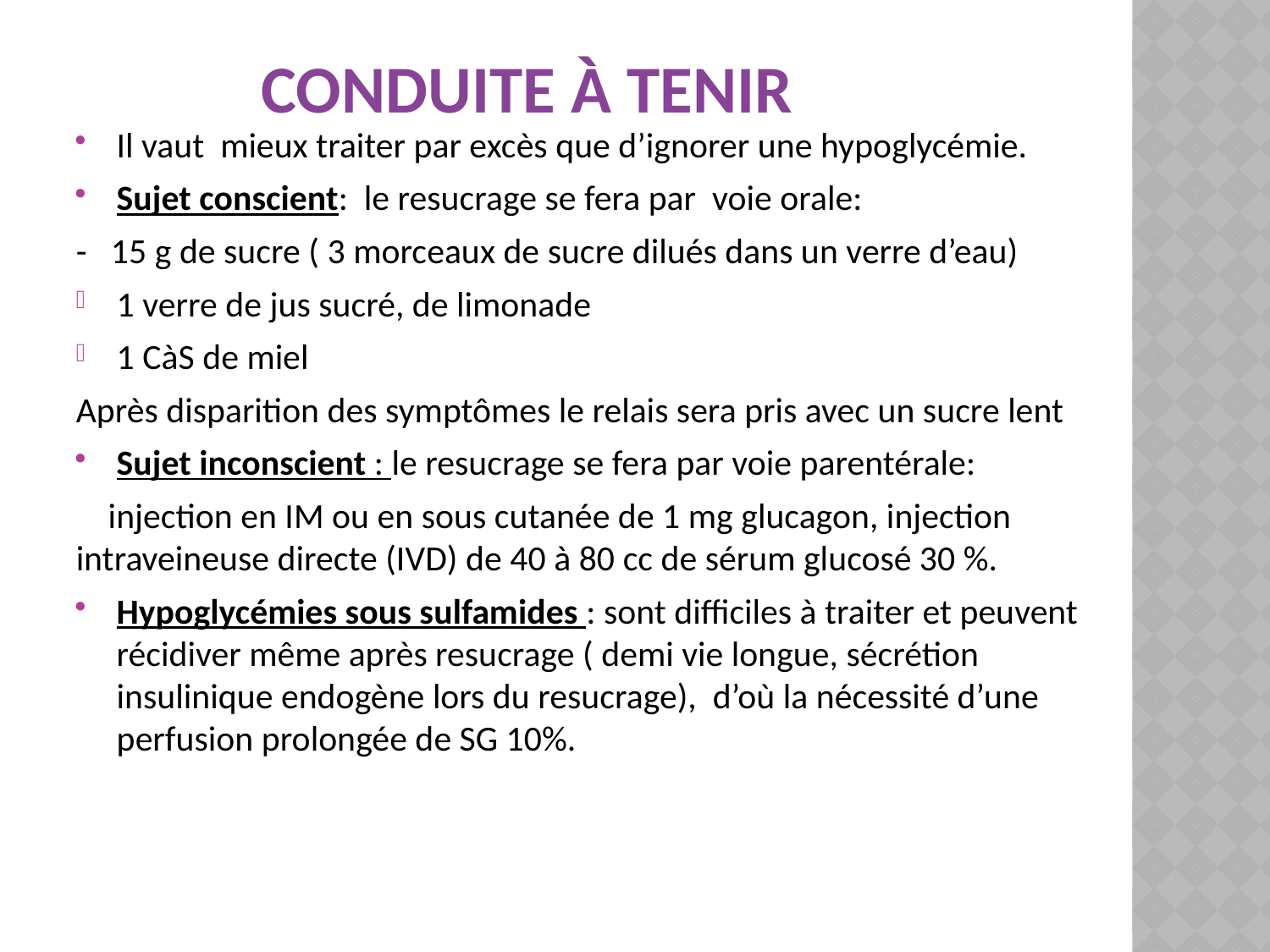

# Conduite à tenir
Il vaut  mieux traiter par excès que d’ignorer une hypoglycémie.
Sujet conscient:  le resucrage se fera par  voie orale:
-   15 g de sucre ( 3 morceaux de sucre dilués dans un verre d’eau)
1 verre de jus sucré, de limonade
1 CàS de miel
Après disparition des symptômes le relais sera pris avec un sucre lent
Sujet inconscient : le resucrage se fera par voie parentérale:
    injection en IM ou en sous cutanée de 1 mg glucagon, injection intraveineuse directe (IVD) de 40 à 80 cc de sérum glucosé 30 %.
Hypoglycémies sous sulfamides : sont difficiles à traiter et peuvent récidiver même après resucrage ( demi vie longue, sécrétion      insulinique endogène lors du resucrage),  d’où la nécessité d’une perfusion prolongée de SG 10%.